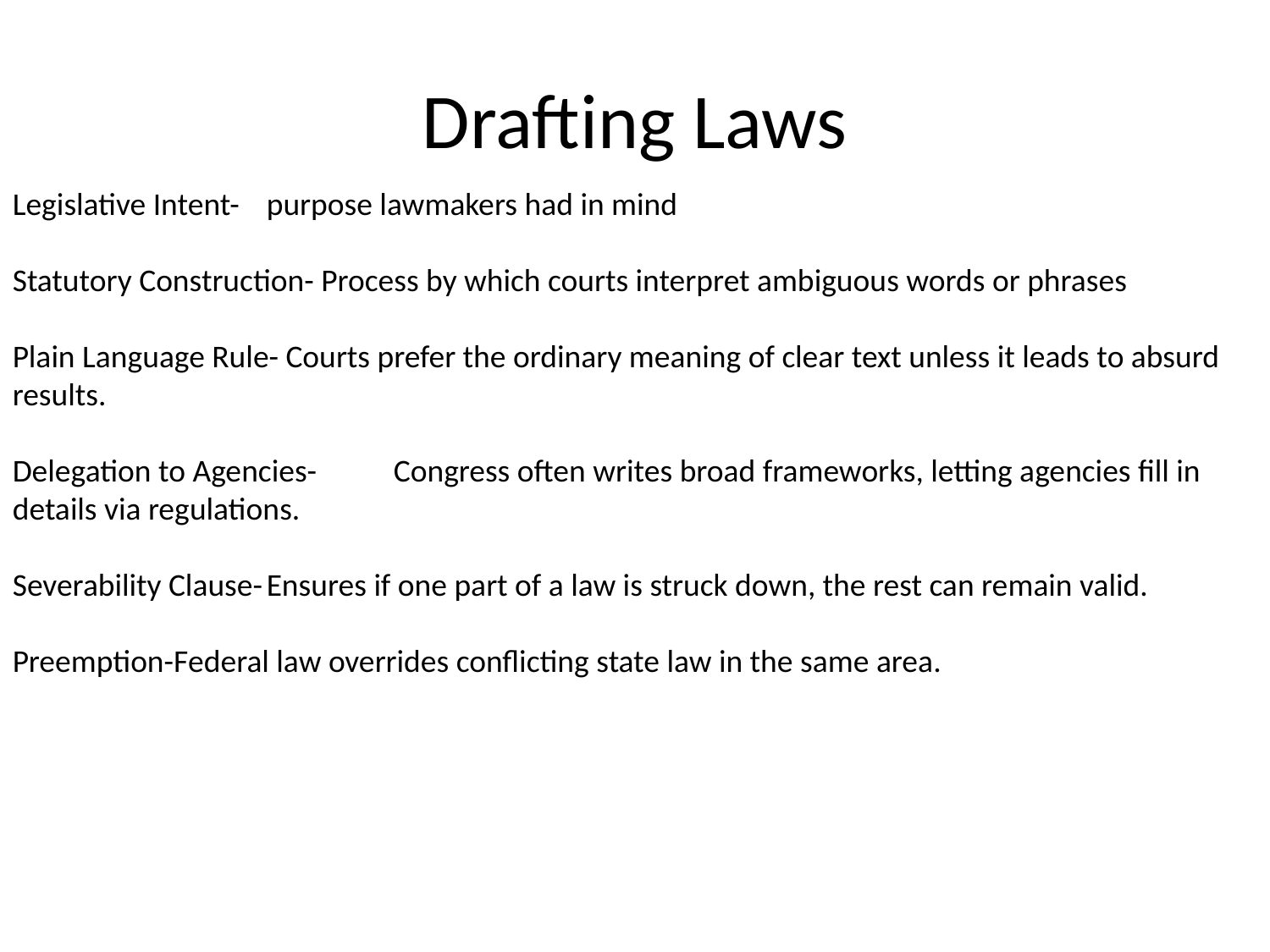

# Drafting Laws
Legislative Intent-	purpose lawmakers had in mind

Statutory Construction- Process by which courts interpret ambiguous words or phrases

Plain Language Rule- Courts prefer the ordinary meaning of clear text unless it leads to absurd results.

Delegation to Agencies-	Congress often writes broad frameworks, letting agencies fill in details via regulations.

Severability Clause-	Ensures if one part of a law is struck down, the rest can remain valid.

Preemption-Federal law overrides conflicting state law in the same area.